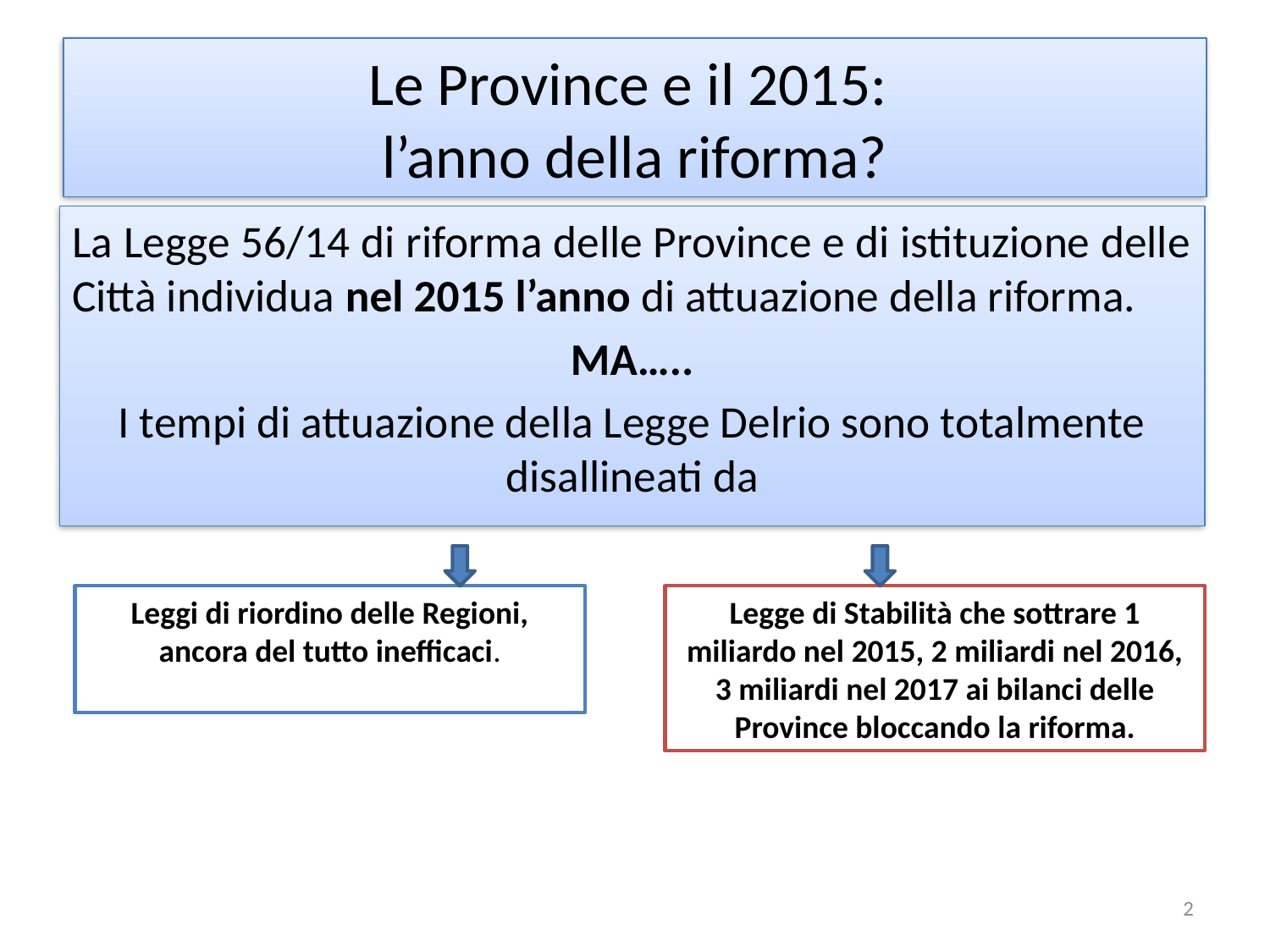

# Le Province e il 2015: l’anno della riforma?
La Legge 56/14 di riforma delle Province e di istituzione delle Città individua nel 2015 l’anno di attuazione della riforma.
MA…..
I tempi di attuazione della Legge Delrio sono totalmente disallineati da

Leggi di riordino delle Regioni, ancora del tutto inefficaci.

Legge di Stabilità che sottrare 1 miliardo nel 2015, 2 miliardi nel 2016, 3 miliardi nel 2017 ai bilanci delle Province bloccando la riforma.
2